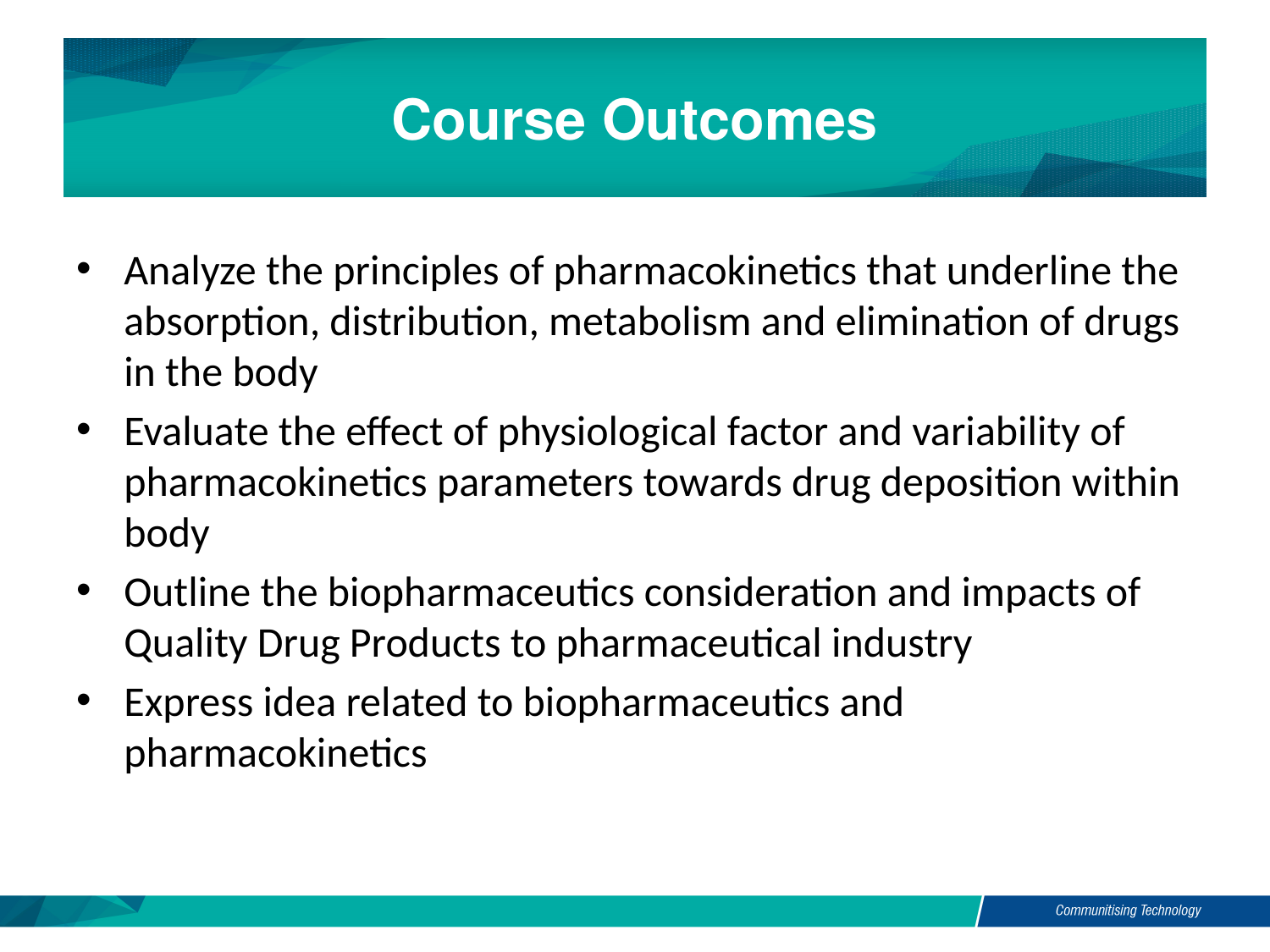

# Course Outcomes
Analyze the principles of pharmacokinetics that underline the absorption, distribution, metabolism and elimination of drugs in the body
Evaluate the effect of physiological factor and variability of pharmacokinetics parameters towards drug deposition within body
Outline the biopharmaceutics consideration and impacts of Quality Drug Products to pharmaceutical industry
Express idea related to biopharmaceutics and pharmacokinetics